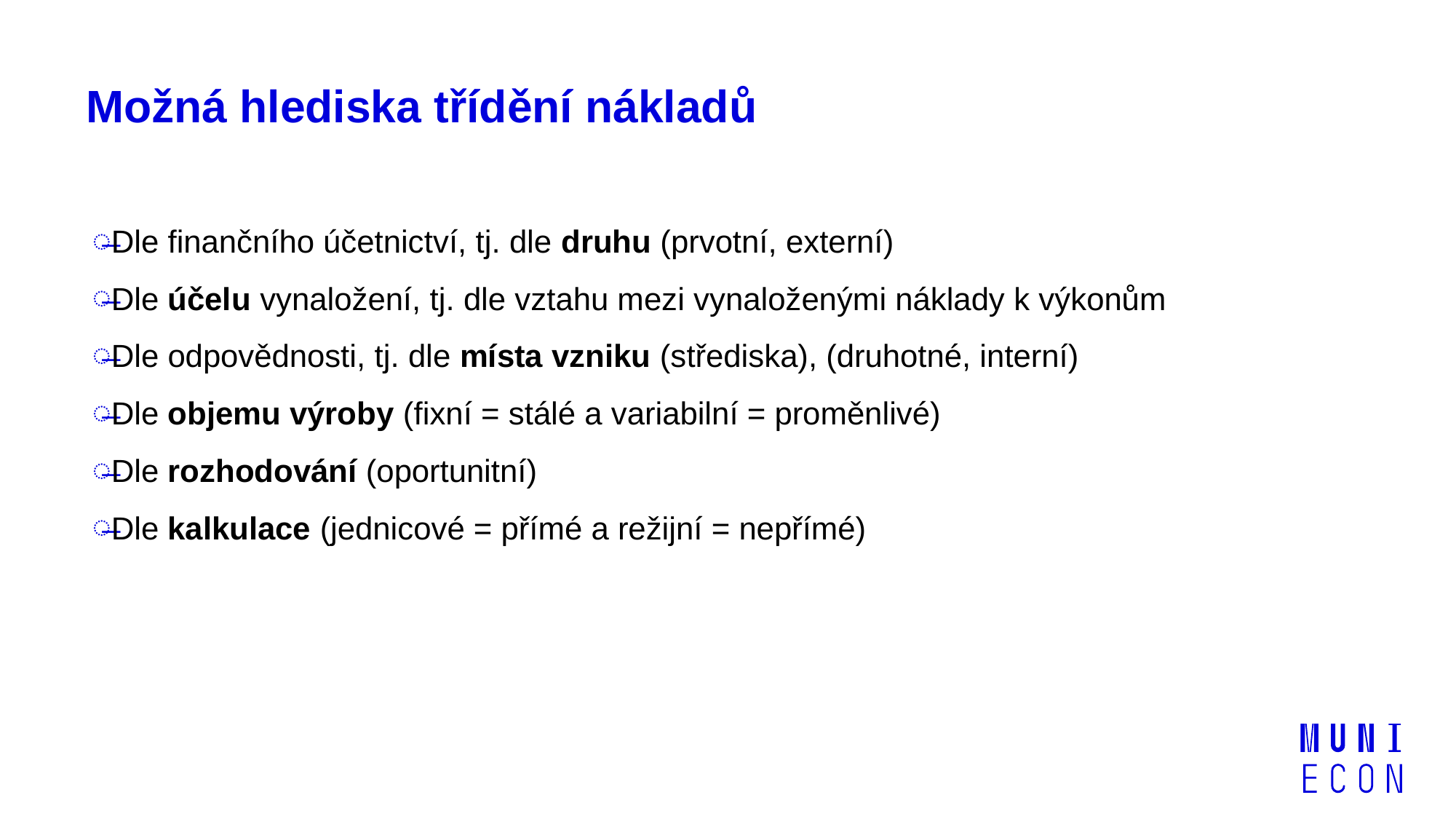

# Možná hlediska třídění nákladů
Dle finančního účetnictví, tj. dle druhu (prvotní, externí)
Dle účelu vynaložení, tj. dle vztahu mezi vynaloženými náklady k výkonům
Dle odpovědnosti, tj. dle místa vzniku (střediska), (druhotné, interní)
Dle objemu výroby (fixní = stálé a variabilní = proměnlivé)
Dle rozhodování (oportunitní)
Dle kalkulace (jednicové = přímé a režijní = nepřímé)